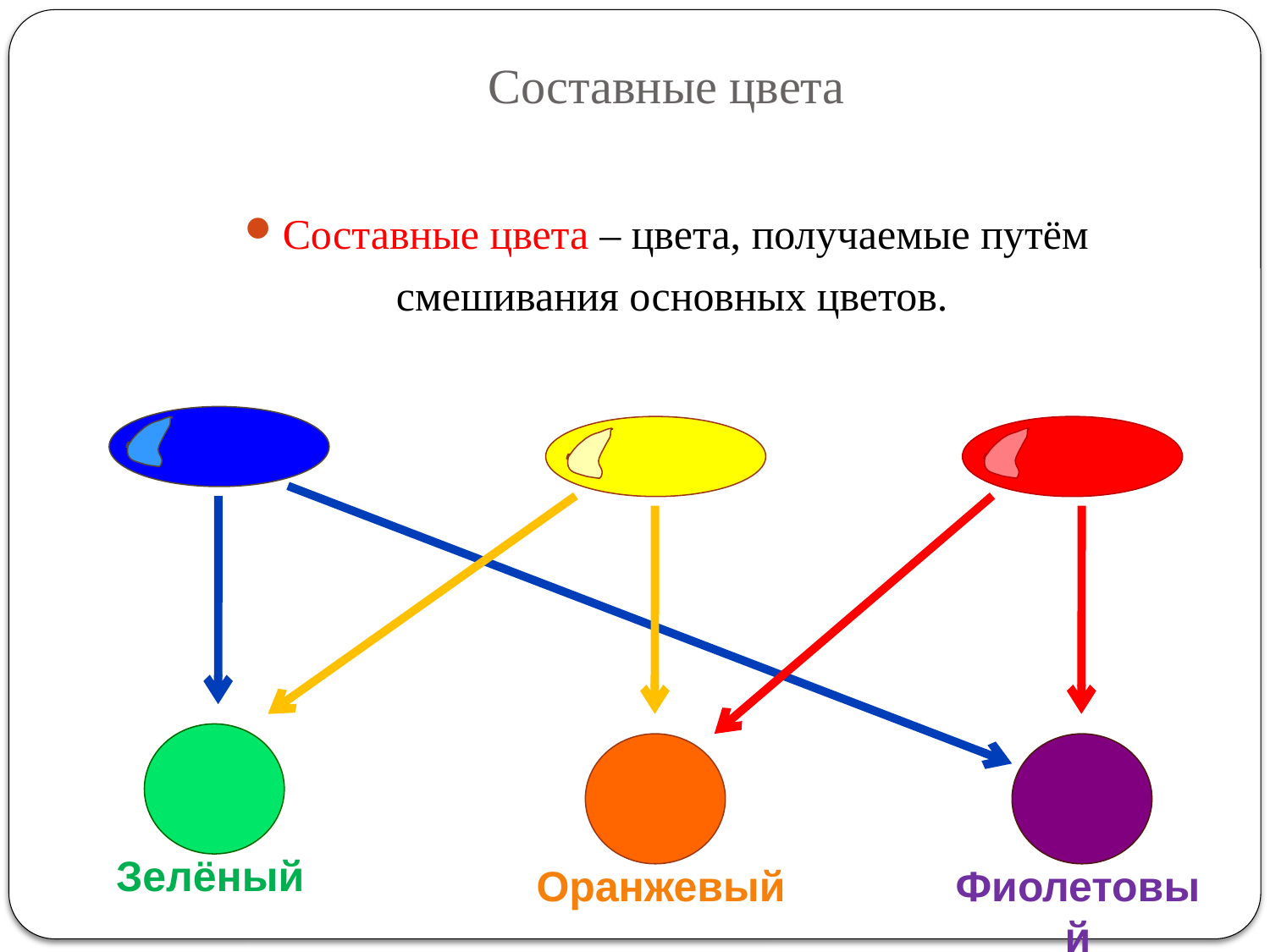

# Составные цвета
Составные цвета – цвета, получаемые путём
 смешивания основных цветов.

?
?

Зелёный
?

Оранжевый

Фиолетовый